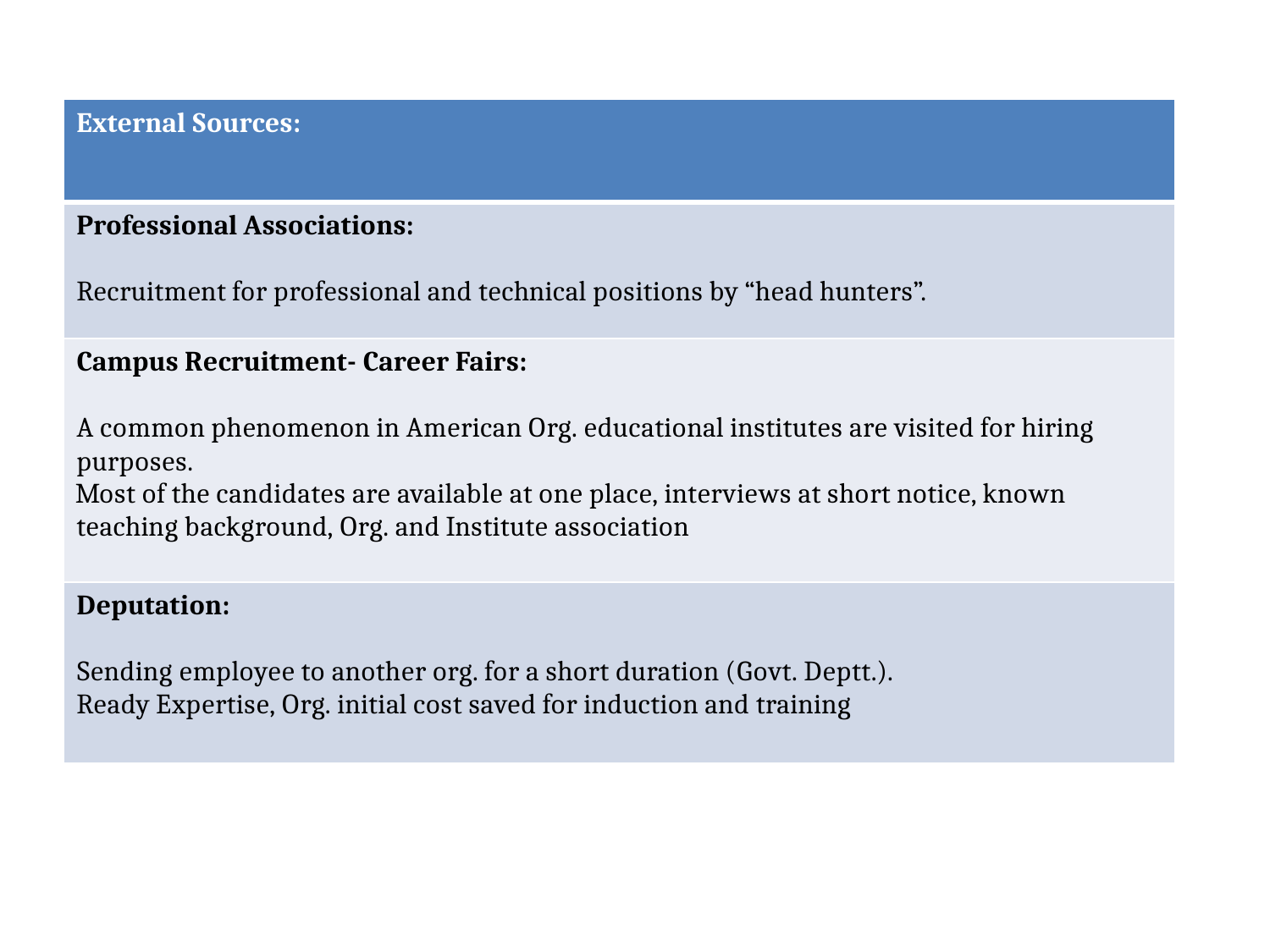

| External Sources: |
| --- |
| Professional Associations: Recruitment for professional and technical positions by “head hunters”. |
| Campus Recruitment- Career Fairs: A common phenomenon in American Org. educational institutes are visited for hiring purposes. Most of the candidates are available at one place, interviews at short notice, known teaching background, Org. and Institute association |
| Deputation: Sending employee to another org. for a short duration (Govt. Deptt.). Ready Expertise, Org. initial cost saved for induction and training |